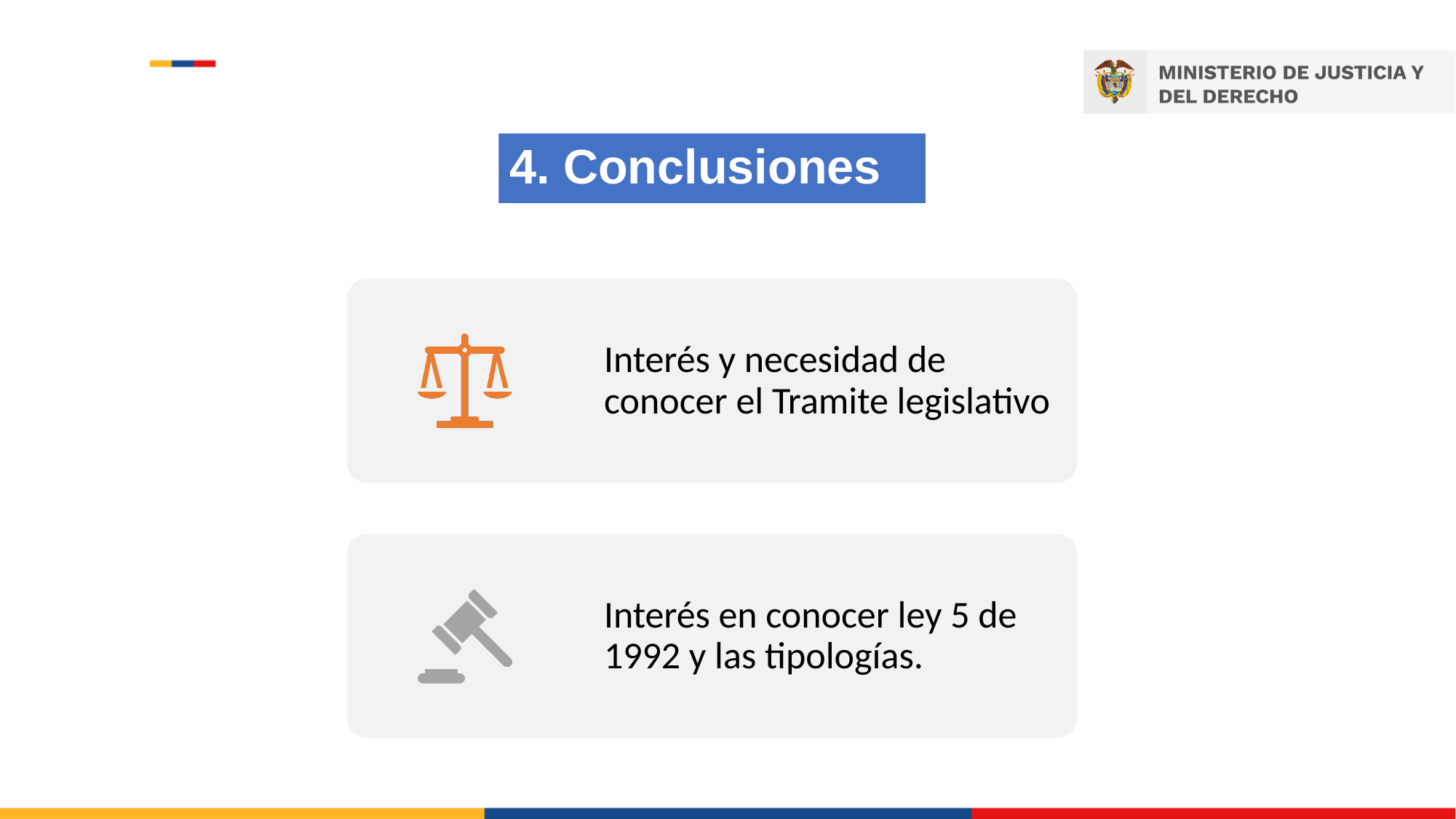

4. Conclusiones
Interés y necesidad de conocer el Tramite legislativo
Interés en conocer ley 5 de 1992 y las tipologías.